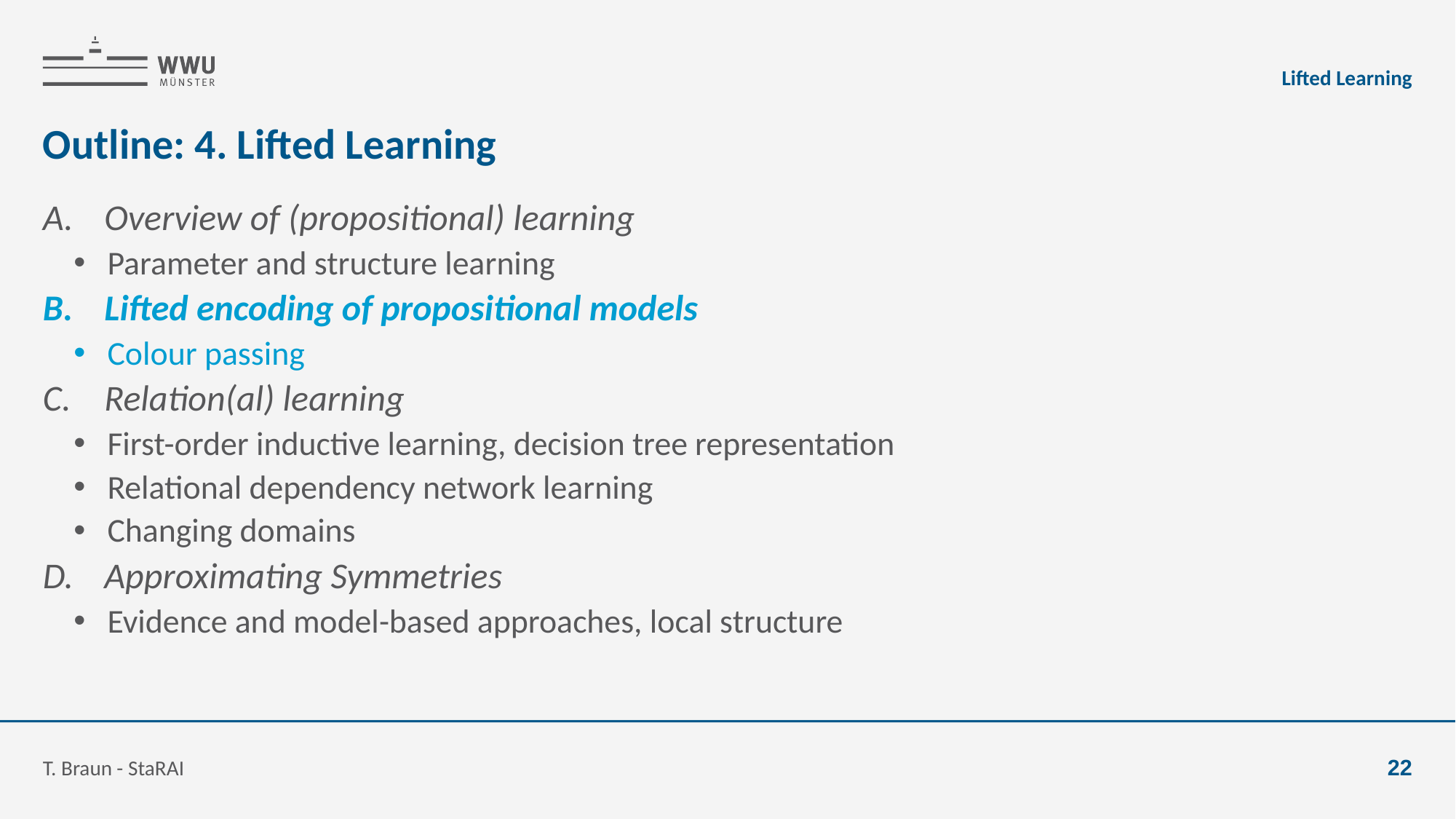

Lifted Learning
# Outline: 4. Lifted Learning
Overview of (propositional) learning
Parameter and structure learning
Lifted encoding of propositional models
Colour passing
Relation(al) learning
First-order inductive learning, decision tree representation
Relational dependency network learning
Changing domains
Approximating Symmetries
Evidence and model-based approaches, local structure
T. Braun - StaRAI
22